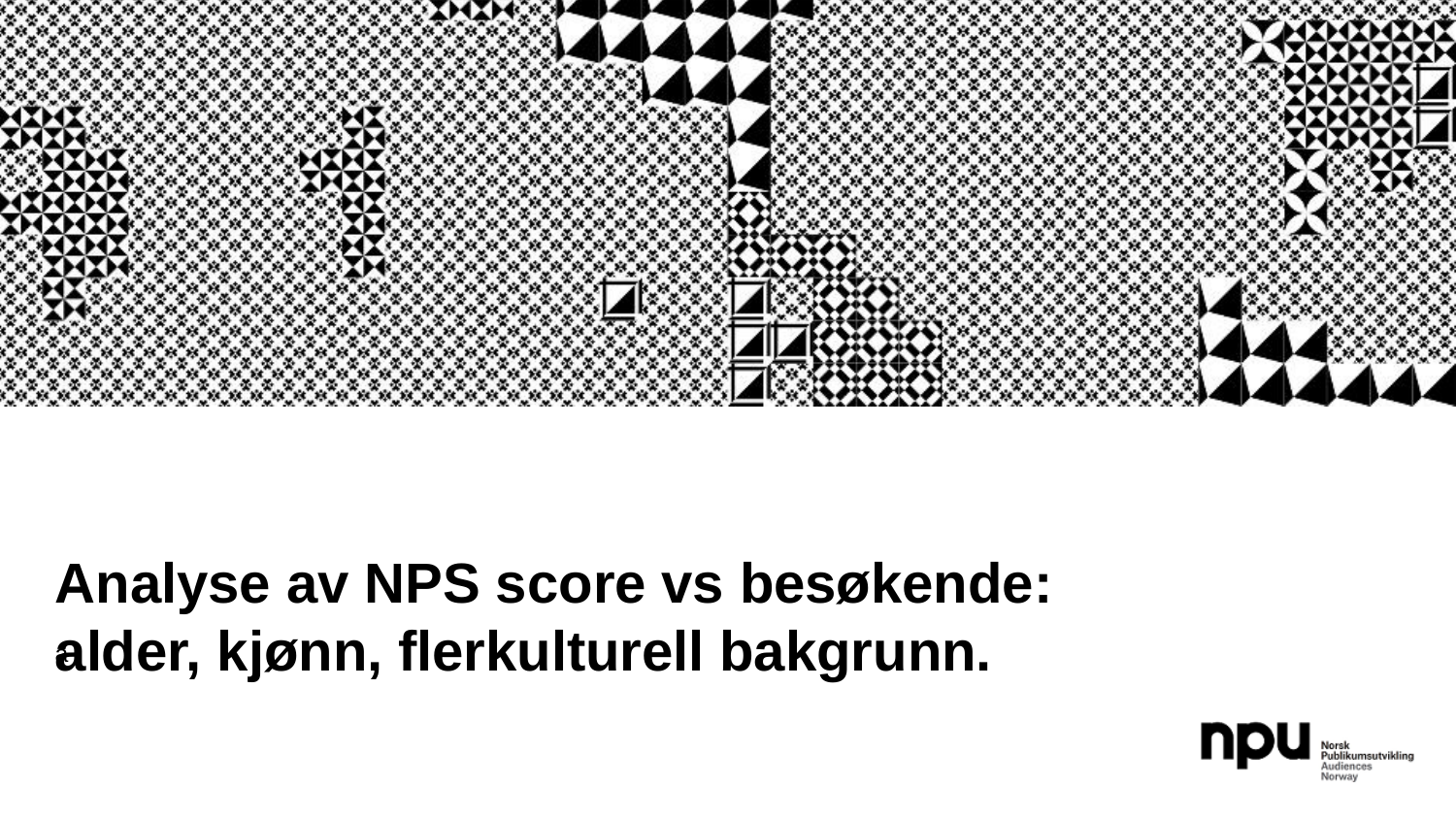

# Analyse av NPS score vs besøkende: alder, kjønn, flerkulturell bakgrunn.
a